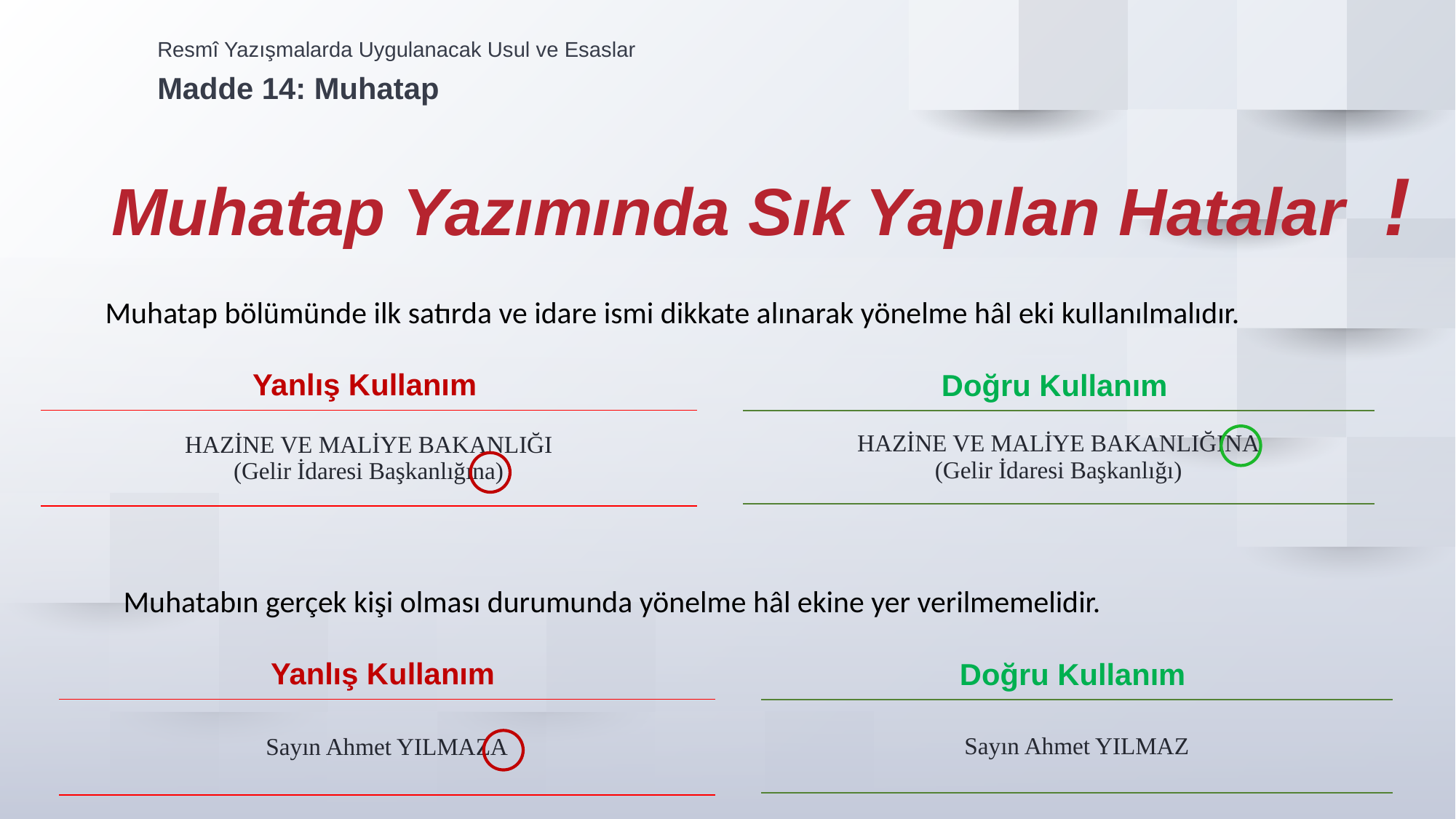

Resmî Yazışmalarda Uygulanacak Usul ve Esaslar
Madde 14: Muhatap
Muhatap Yazımında Sık Yapılan Hatalar  !

Muhatap bölümünde ilk satırda ve idare ismi dikkate alınarak yönelme hâl eki kullanılmalıdır.
| Yanlış Kullanım |
| --- |
| HAZİNE VE MALİYE BAKANLIĞI (Gelir İdaresi Başkanlığına) |
| Doğru Kullanım |
| --- |
| HAZİNE VE MALİYE BAKANLIĞINA (Gelir İdaresi Başkanlığı) |

Muhatabın gerçek kişi olması durumunda yönelme hâl ekine yer verilmemelidir.
| Yanlış Kullanım |
| --- |
| Sayın Ahmet YILMAZA |
| Doğru Kullanım |
| --- |
| Sayın Ahmet YILMAZ |